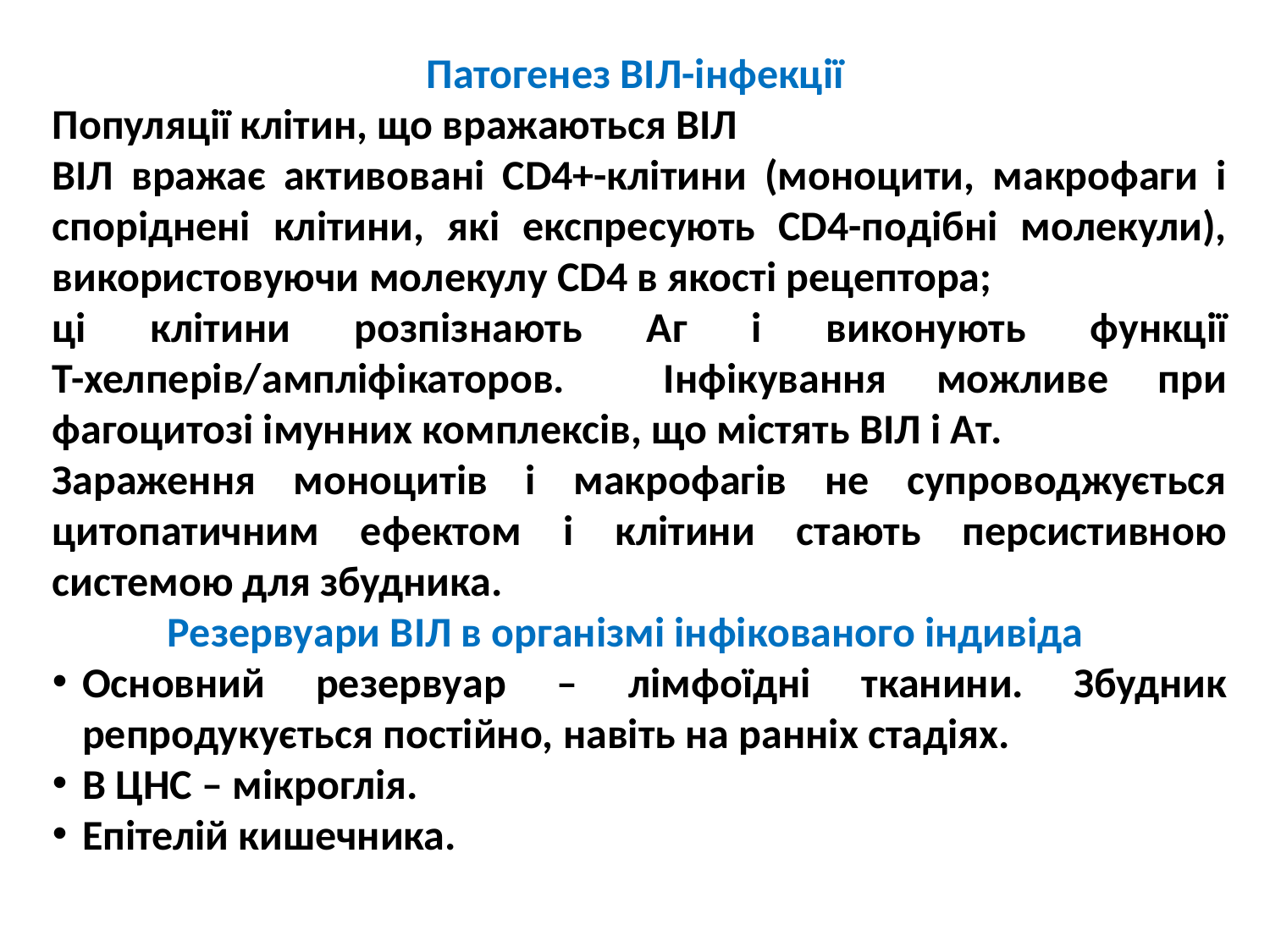

Патогенез ВІЛ-інфекції
Популяції клітин, що вражаються ВІЛ
ВІЛ вражає активовані СD4+-клітини (моноцити, макрофаги і споріднені клітини, які експресують СD4-подібні молекули), використовуючи молекулу CD4 в якості рецептора;
ці клітини розпізнають Аг і виконують функції Т-хелперів/ампліфікаторов.  Інфікування можливе при фагоцитозі імунних комплексів, що містять ВІЛ і Aт.
Зараження моноцитів і макрофагів не супроводжується цитопатичним ефектом і клітини стають персистивною системою для збудника.
Резервуари ВІЛ в організмі інфікованого індивіда
Основний резервуар – лімфоїдні тканини. Збудник репродукується постійно, навіть на ранніх стадіях.
В ЦНС – мікроглія.
Епітелій кишечника.